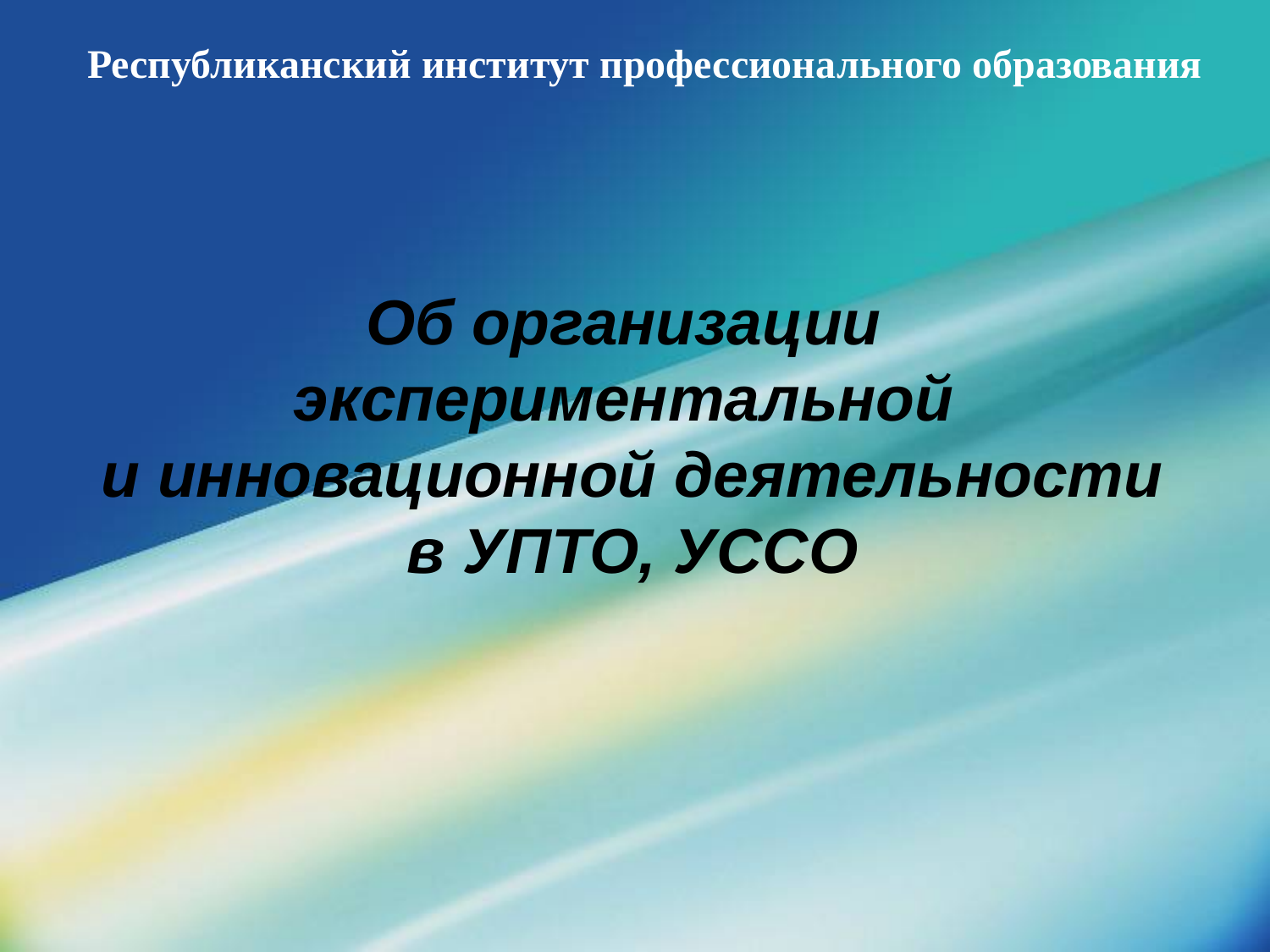

Республиканский институт профессионального образования

Об организации  экспериментальной
и инновационной деятельности
в УПТО, УССО